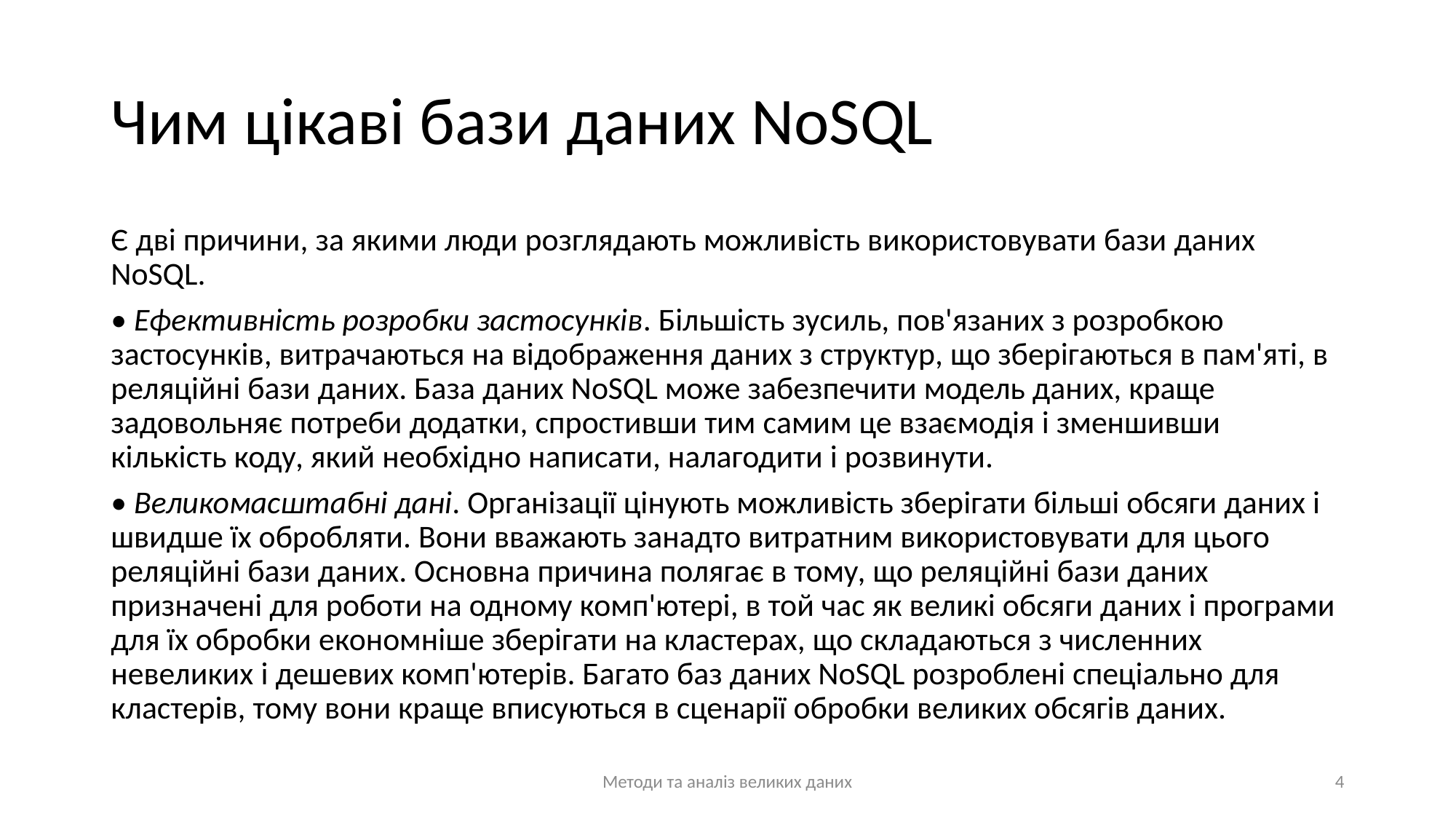

# Чим цікаві бази даних NoSQL
Є дві причини, за якими люди розглядають можливість використовувати бази даних NoSQL.
• Ефективність розробки застосунків. Більшість зусиль, пов'язаних з розробкою застосунків, витрачаються на відображення даних з структур, що зберігаються в пам'яті, в реляційні бази даних. База даних NoSQL може забезпечити модель даних, краще задовольняє потреби додатки, спростивши тим самим це взаємодія і зменшивши кількість коду, який необхідно написати, налагодити і розвинути.
• Великомасштабні дані. Організації цінують можливість зберігати більші обсяги даних і швидше їх обробляти. Вони вважають занадто витратним використовувати для цього реляційні бази даних. Основна причина полягає в тому, що реляційні бази даних призначені для роботи на одному комп'ютері, в той час як великі обсяги даних і програми для їх обробки економніше зберігати на кластерах, що складаються з численних невеликих і дешевих комп'ютерів. Багато баз даних NoSQL розроблені спеціально для кластерів, тому вони краще вписуються в сценарії обробки великих обсягів даних.

Методи та аналіз великих даних
4